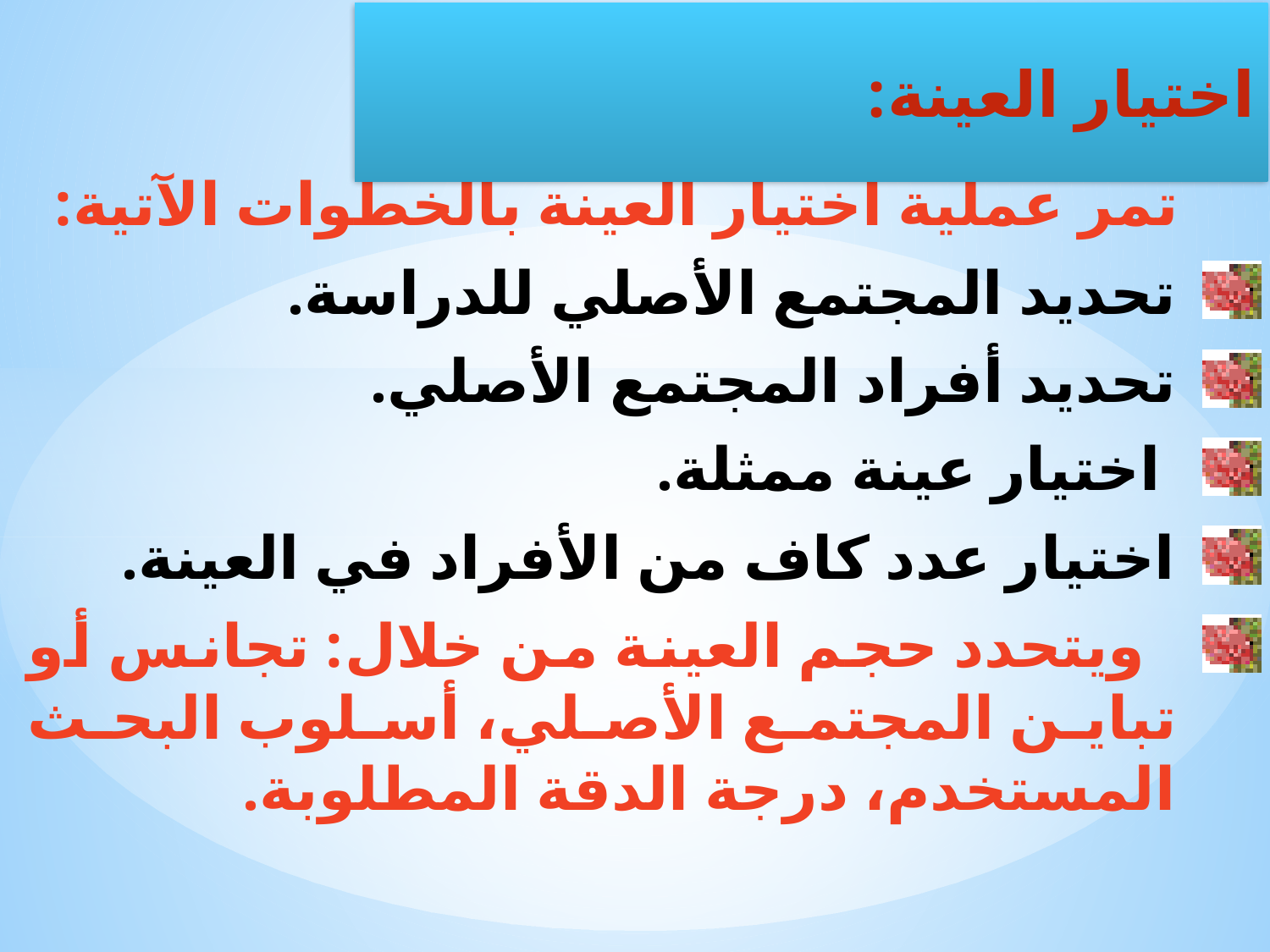

تمر عملية اختيار العينة بالخطوات الآتية:
تحديد المجتمع الأصلي للدراسة.
تحديد أفراد المجتمع الأصلي.
 اختيار عينة ممثلة.
اختيار عدد كاف من الأفراد في العينة.
  ويتحدد حجم العينة من خلال: تجانس أو تباين المجتمع الأصلي، أسلوب البحث المستخدم، درجة الدقة المطلوبة.
اختيار العينة: